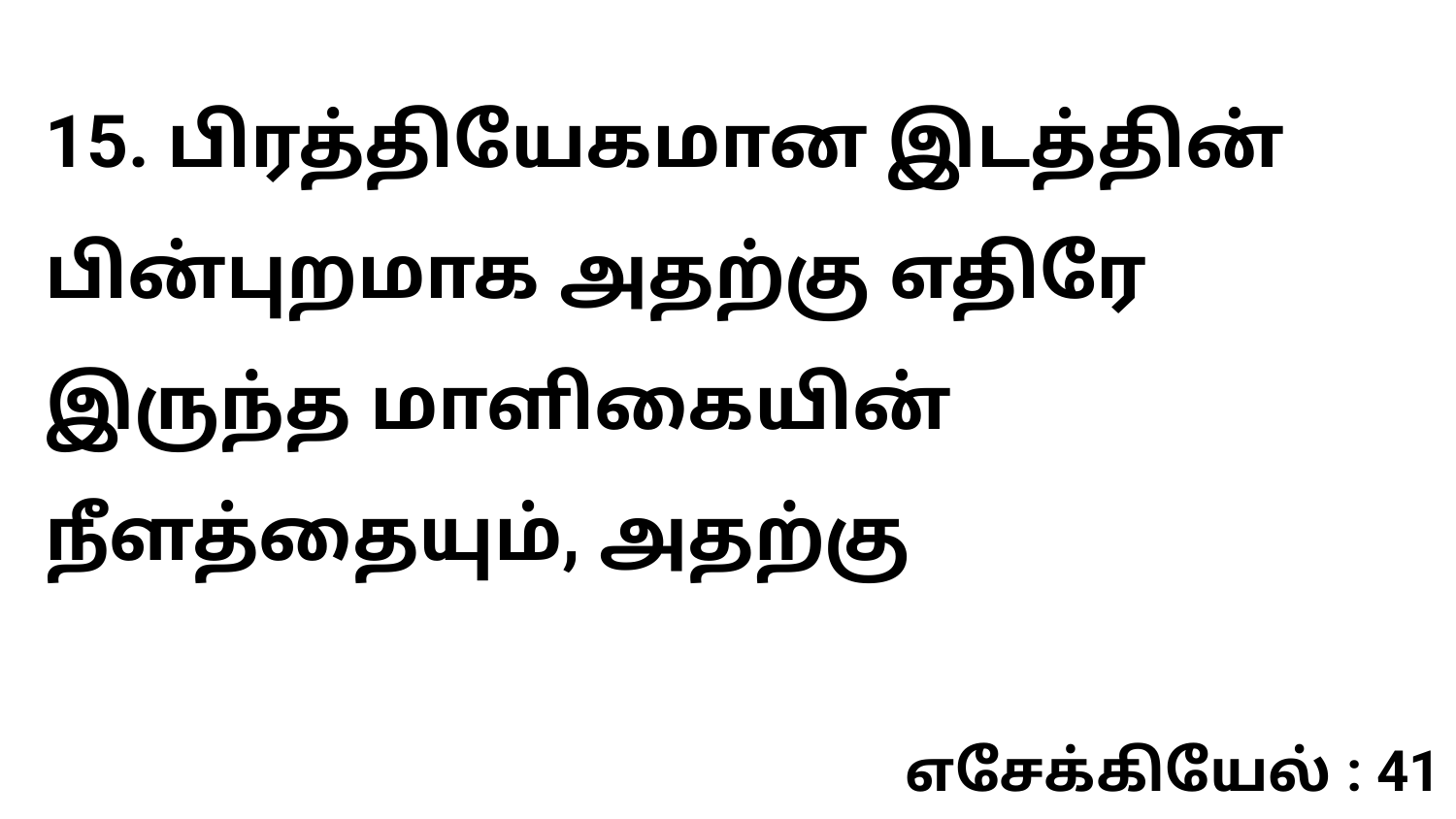

15. பிரத்தியேகமான இடத்தின் பின்புறமாக அதற்கு எதிரே இருந்த மாளிகையின் நீளத்தையும், அதற்கு
எசேக்கியேல் : 41